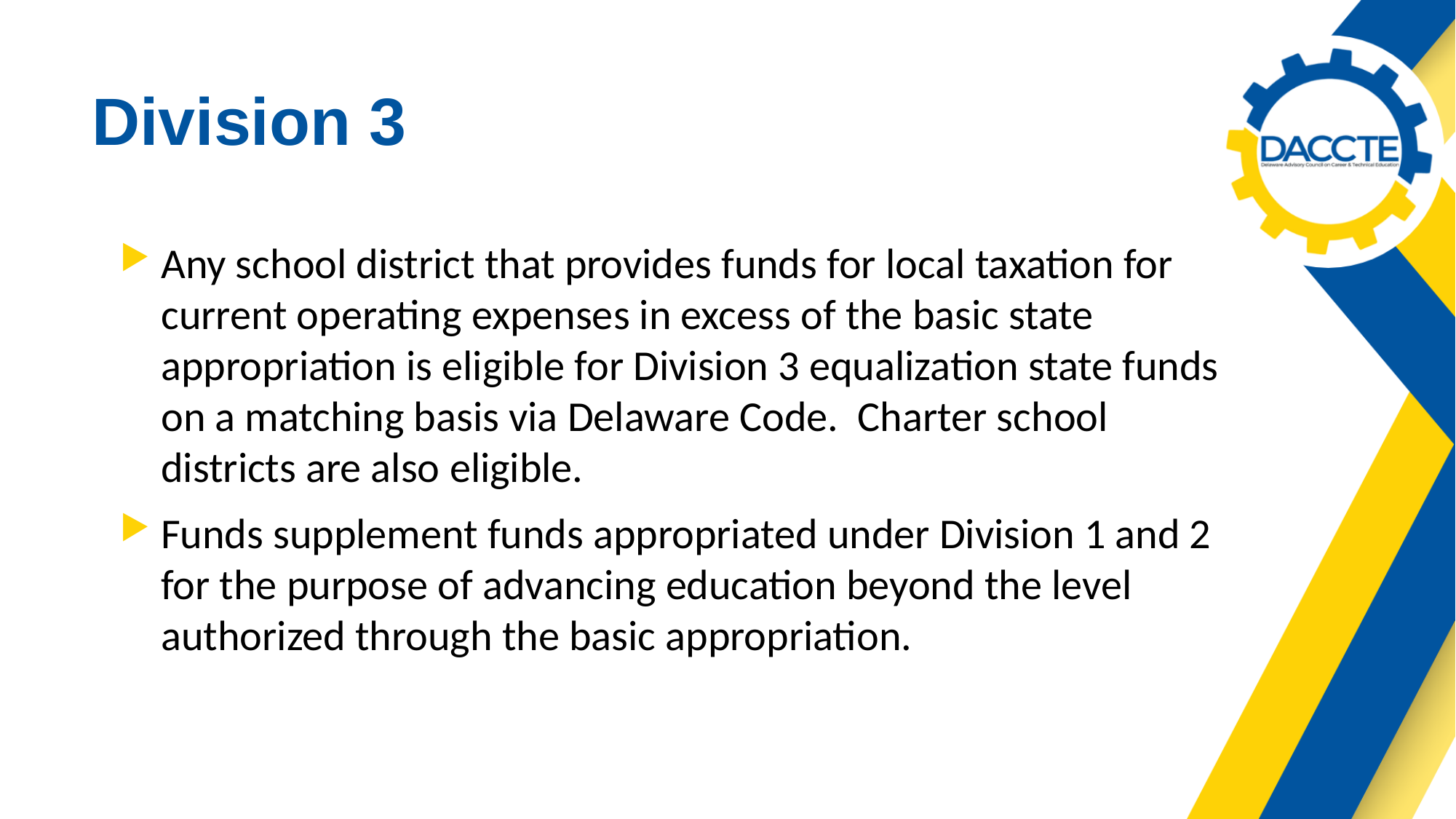

# Division 3
Any school district that provides funds for local taxation for current operating expenses in excess of the basic state appropriation is eligible for Division 3 equalization state funds on a matching basis via Delaware Code.  Charter school districts are also eligible.
Funds supplement funds appropriated under Division 1 and 2 for the purpose of advancing education beyond the level authorized through the basic appropriation.